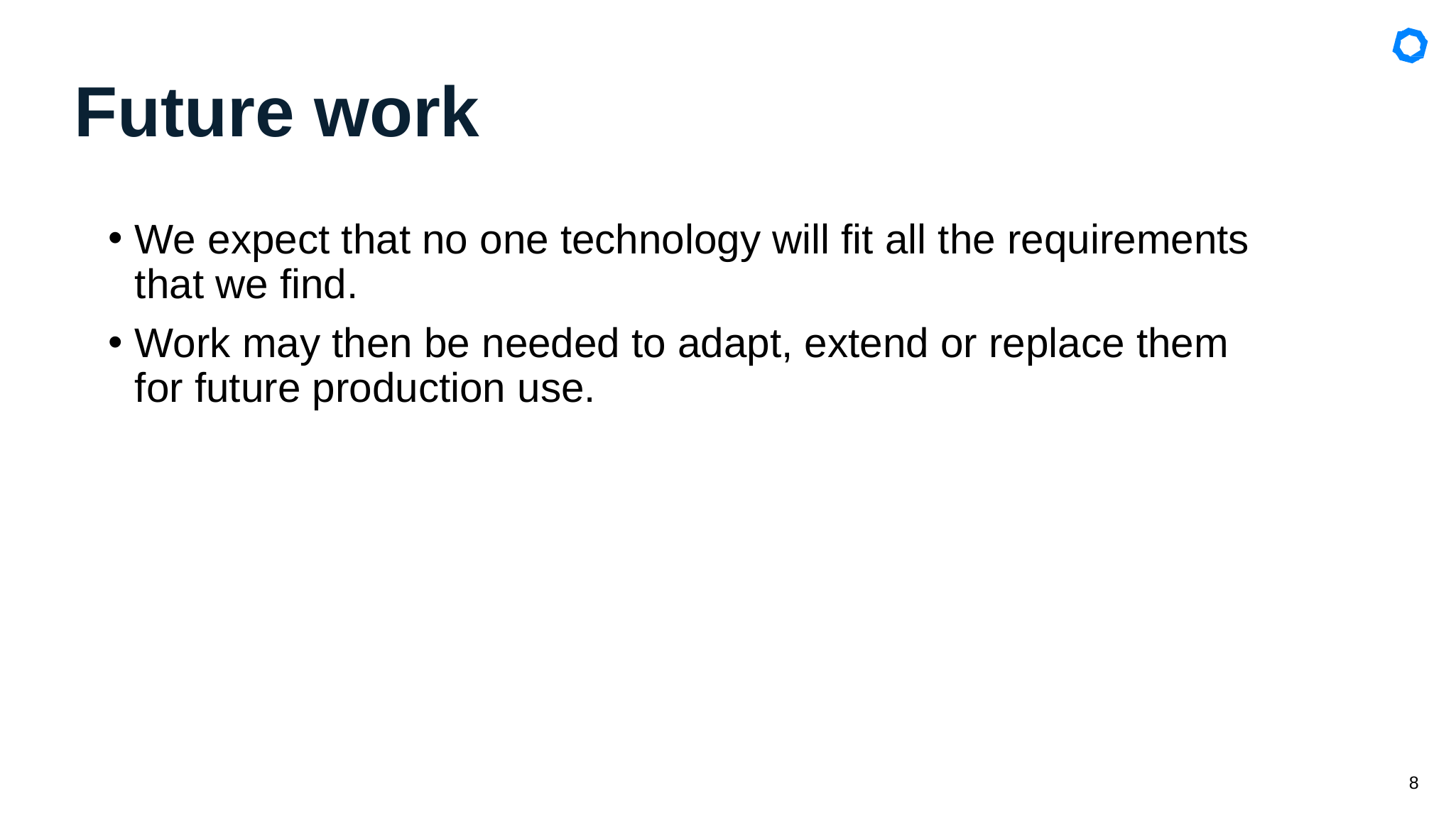

# Future work
We expect that no one technology will fit all the requirements that we find.
Work may then be needed to adapt, extend or replace them for future production use.

8